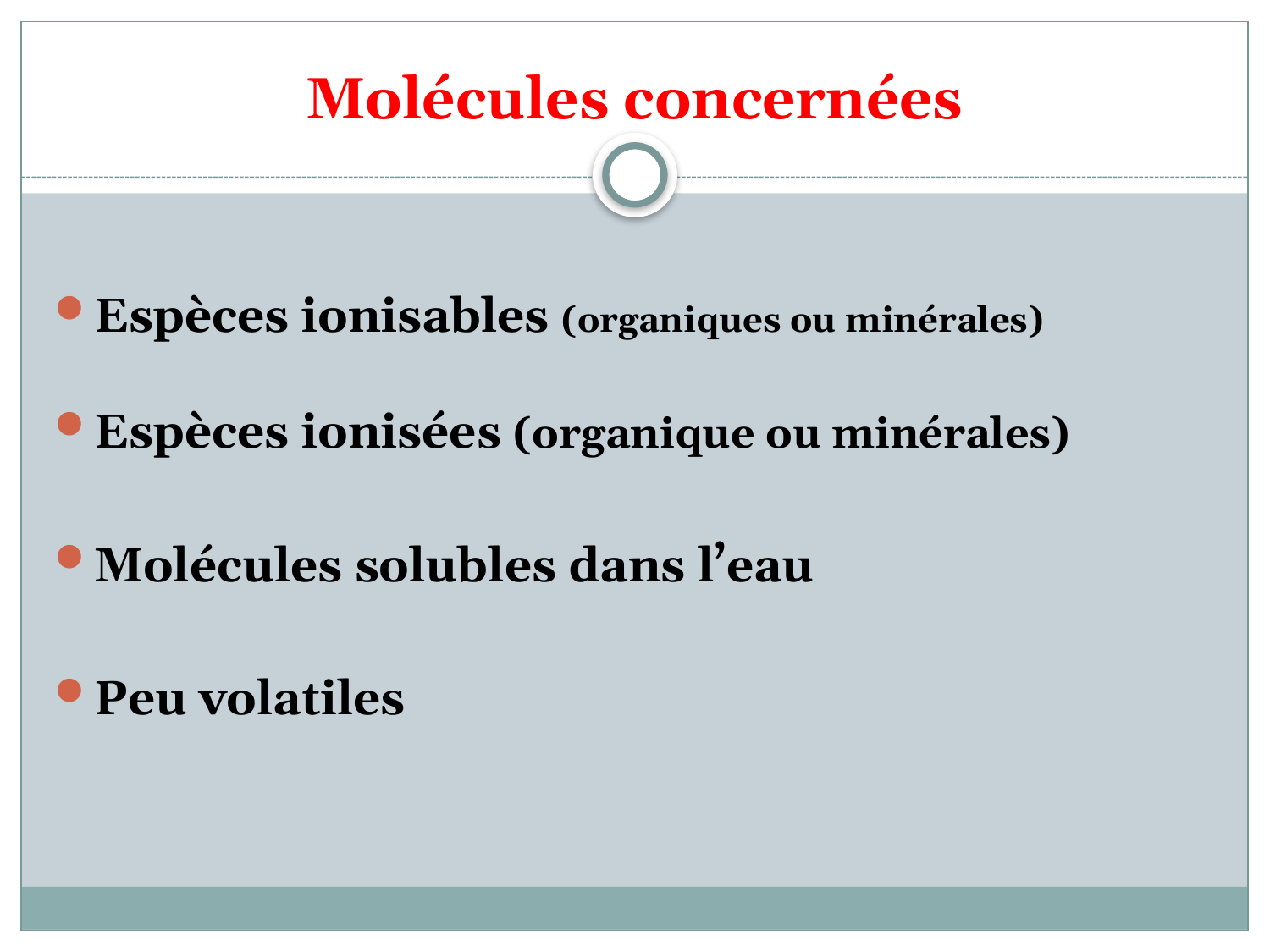

# Molécules concernées

Espèces ionisables (organiques ou minérales)

Espèces ionisées (organique ou minérales)

Molécules solubles dans l’eau

Peu volatiles